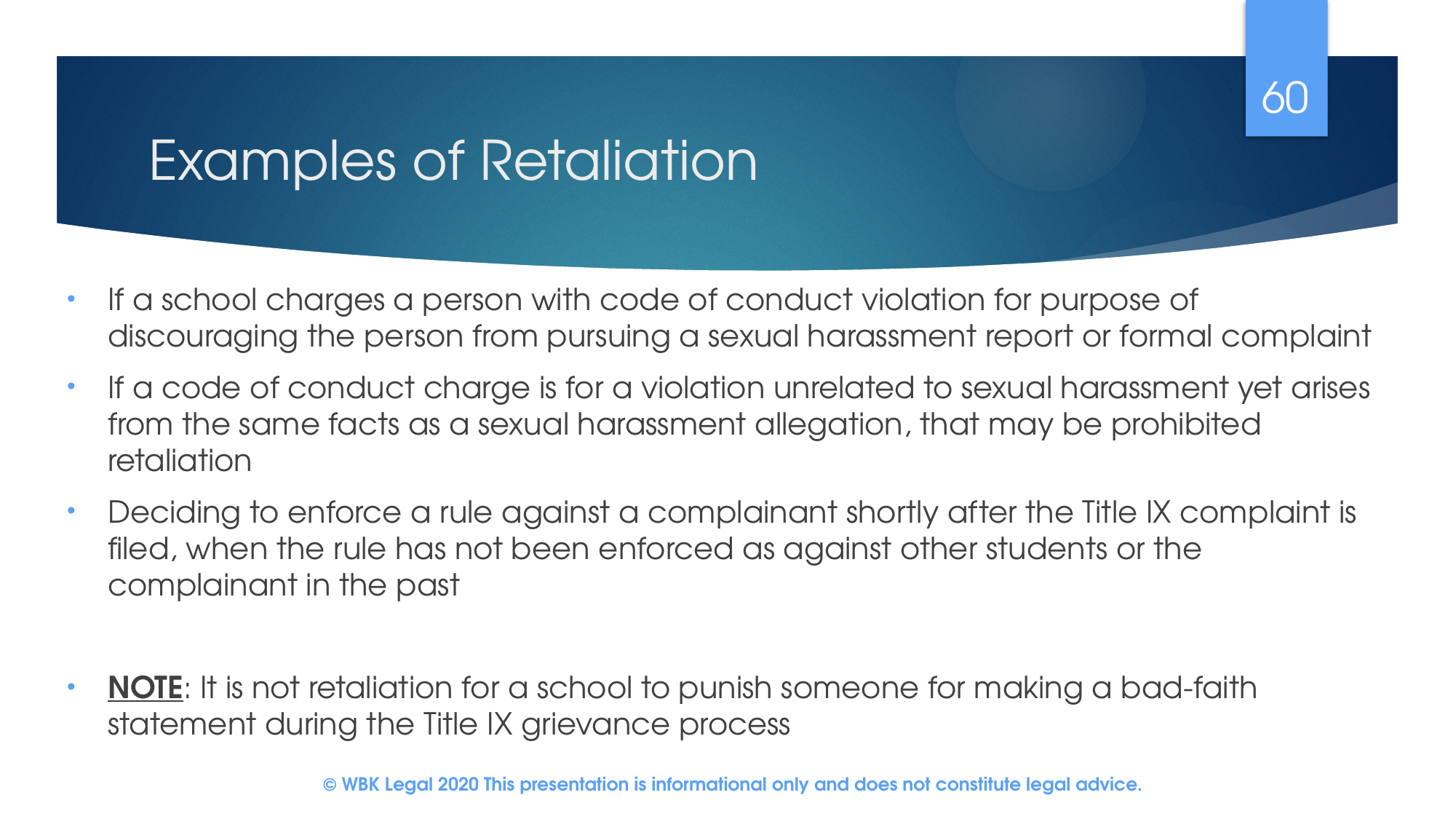

60
# Examples of Retaliation
If a school charges a person with code of conduct violation for purpose of discouraging the person from pursuing a sexual harassment report or formal complaint
If a code of conduct charge is for a violation unrelated to sexual harassment yet arises from the same facts as a sexual harassment allegation, that may be prohibited retaliation
Deciding to enforce a rule against a complainant shortly after the Title IX complaint is filed, when the rule has not been enforced as against other students or the complainant in the past

NOTE: It is not retaliation for a school to punish someone for making a bad-faith statement during the Title IX grievance process
© WBK Legal 2020 This presentation is informational only and does not constitute legal advice.